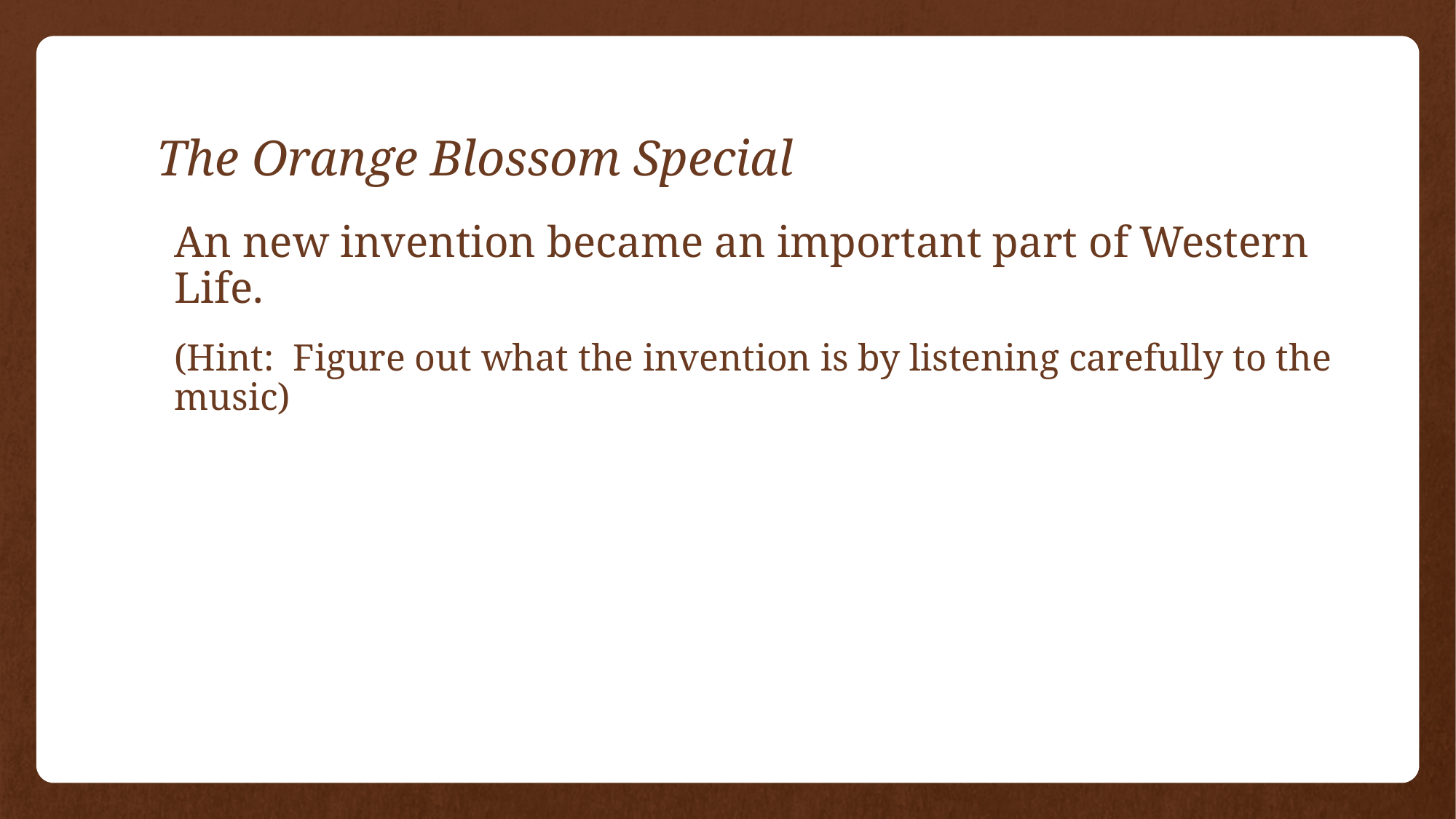

# The Orange Blossom Special
An new invention became an important part of Western Life.
(Hint:  Figure out what the invention is by listening carefully to the music)